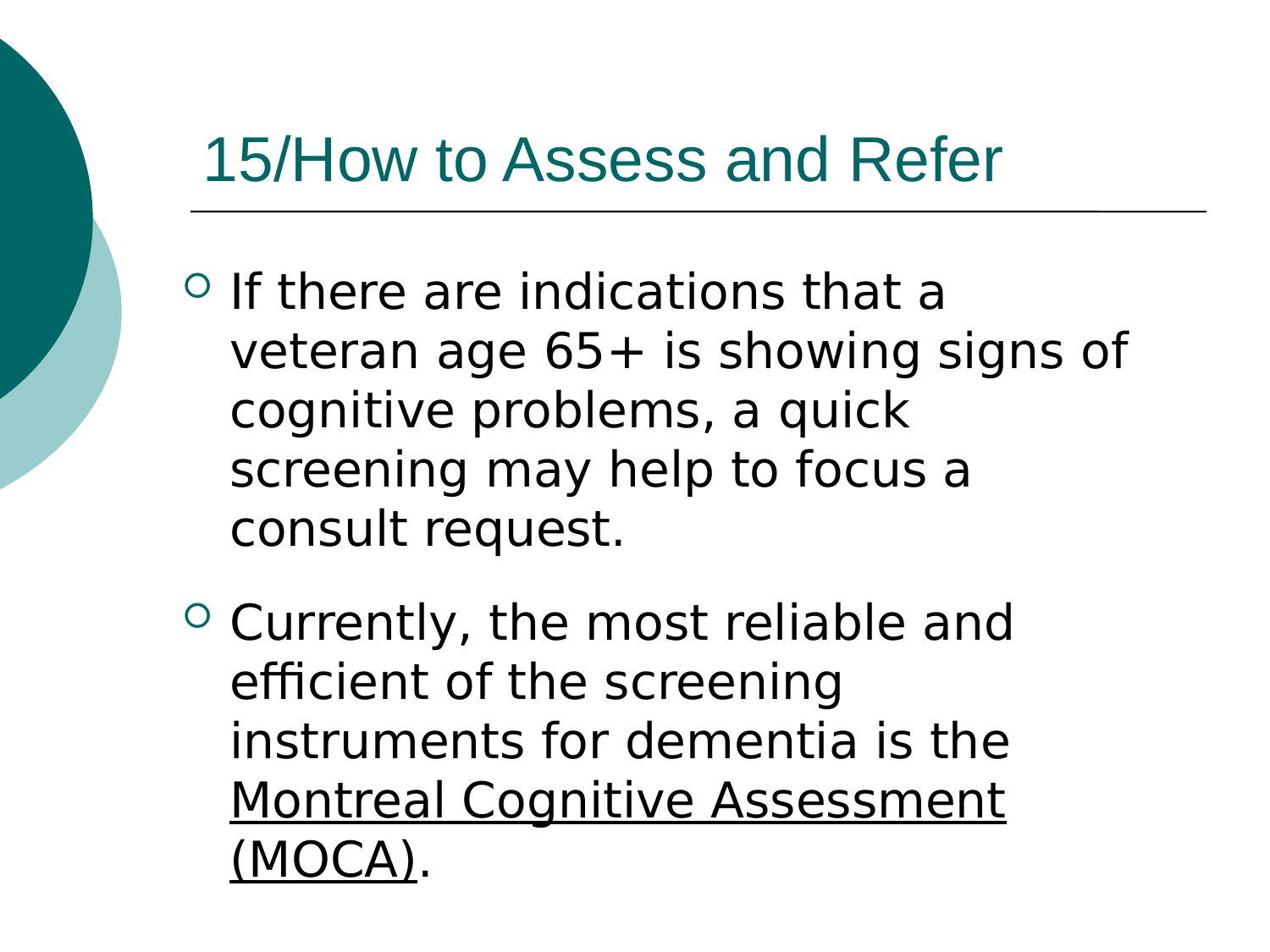

# 15/How to Assess and Refer
If there are indications that a veteran age 65+ is showing signs of cognitive problems, a quick screening may help to focus a consult request.

Currently, the most reliable and efficient of the screening instruments for dementia is the Montreal Cognitive Assessment (MOCA).